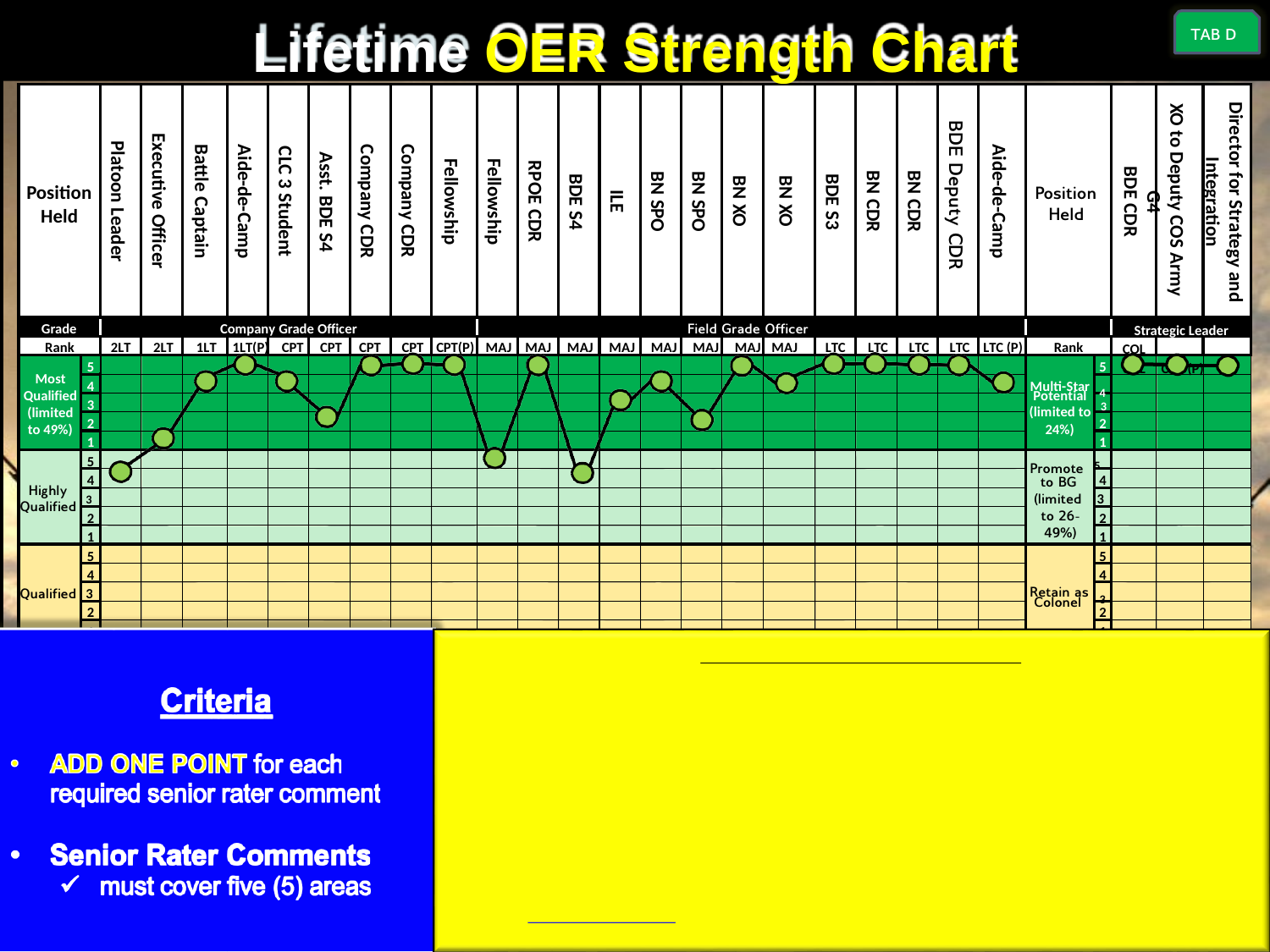

# Lifetime OER Strength Chart
TAB D

Director for Strategy and Integration
XO to Deputy COS Army  G4
BDE Deputy CDR
Executive Officer
Platoon Leader
Aide-de-Camp
Aide-de-Camp
Battle Captain
Company CDR
Company CDR
CLC 3 Student
Asst. BDE S4
Fellowship
Fellowship
RPOE CDR
BDE CDR
BN CDR
BN CDR
BN SPO
BN SPO
BDE S4
BDE S3
BN XO
BN XO
Position Held
Position Held
ILE

Field Grade Officer
MAJ     MAJ     MAJ     MAJ     MAJ     MAJ   MAJ (P)
Grade
Company Grade Officer
Strategic Leader COL	COL     COL (P)

Rank
2LT	2LT	1LT     1LT(P)    CPT	CPT
CPT	CPT    CPT(P)   MAJ
LTC	LTC	LTC	LTC    LTC (P)
Rank

5
5

Most Qualified (limited to 49%)
Multi-Star   4

4
Potential

3
(limited to   3

2
2
24%)

1
1

5
Promote  5

4
4
to BG (limited   3
Highly

Qualified  3

to 26-
49%)
2
2

1
1

5
5

4
4
Retain as  3

Qualified  3
Colonel

2
2

1
1

Not QualifieSdENIOR RATER COMMENTS
(in descending order)

•Enumeration: 1 of ..., the best of..., / top 5% of…..

•Promotion (When): Now!, Below Zone, Ahead of Peers, with peers, promote

•School	(When): Now!, immediately, earliest as possible, send now, select now
- Field Grade: Resident ILE / SSC

•Command (When): Now!, immediately, will, select for…, must select for…., groom for….
(identify type of command – tactica (BSB/CSSB), operational, strategic (AFSBN/AFSB) or training

•Potential: Unlimited potential to serve at the highest command levels of our Army (BN, BDE, ESC, TSC, etc.)